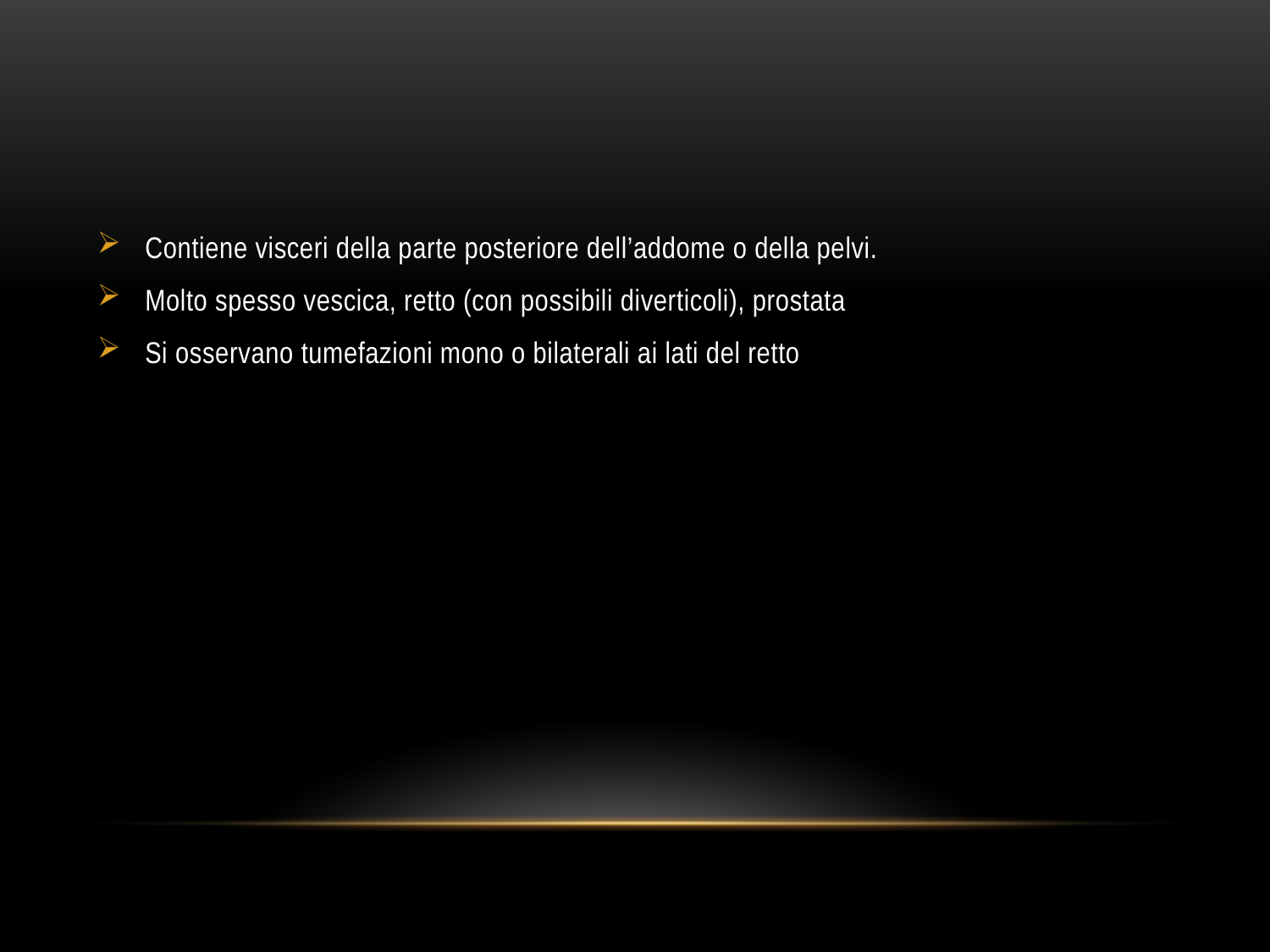

#
Contiene visceri della parte posteriore dell’addome o della pelvi.
Molto spesso vescica, retto (con possibili diverticoli), prostata
Si osservano tumefazioni mono o bilaterali ai lati del retto